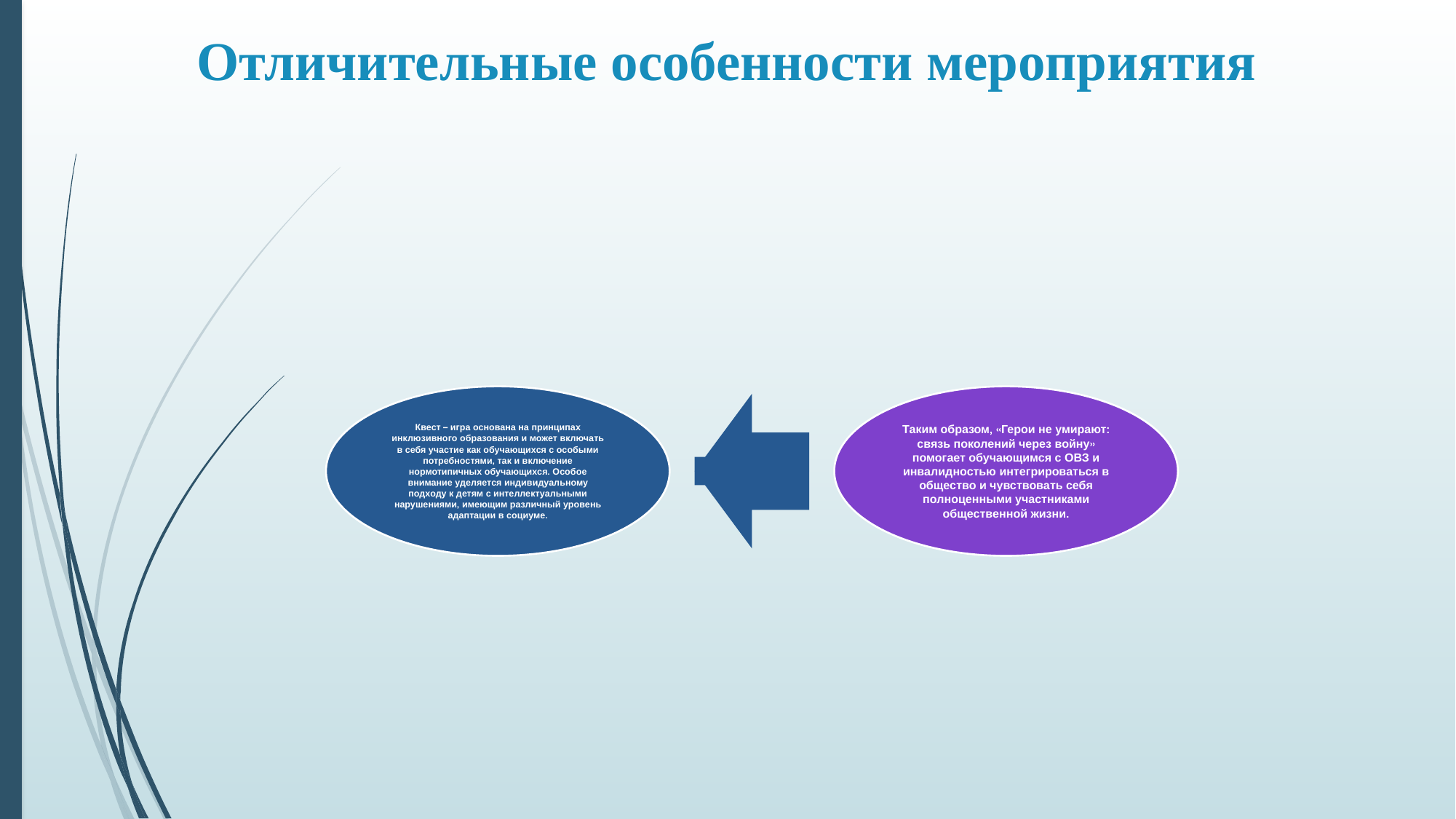

# Отличительные особенности мероприятия
Квест – игра основана на принципах инклюзивного образования и может включать в себя участие как обучающихся с особыми потребностями, так и включение нормотипичных обучающихся. Особое внимание уделяется индивидуальному подходу к детям с интеллектуальными нарушениями, имеющим различный уровень адаптации в социуме.
Таким образом, «Герои не умирают: связь поколений через войну» помогает обучающимся с ОВЗ и инвалидностью интегрироваться в общество и чувствовать себя полноценными участниками общественной жизни.